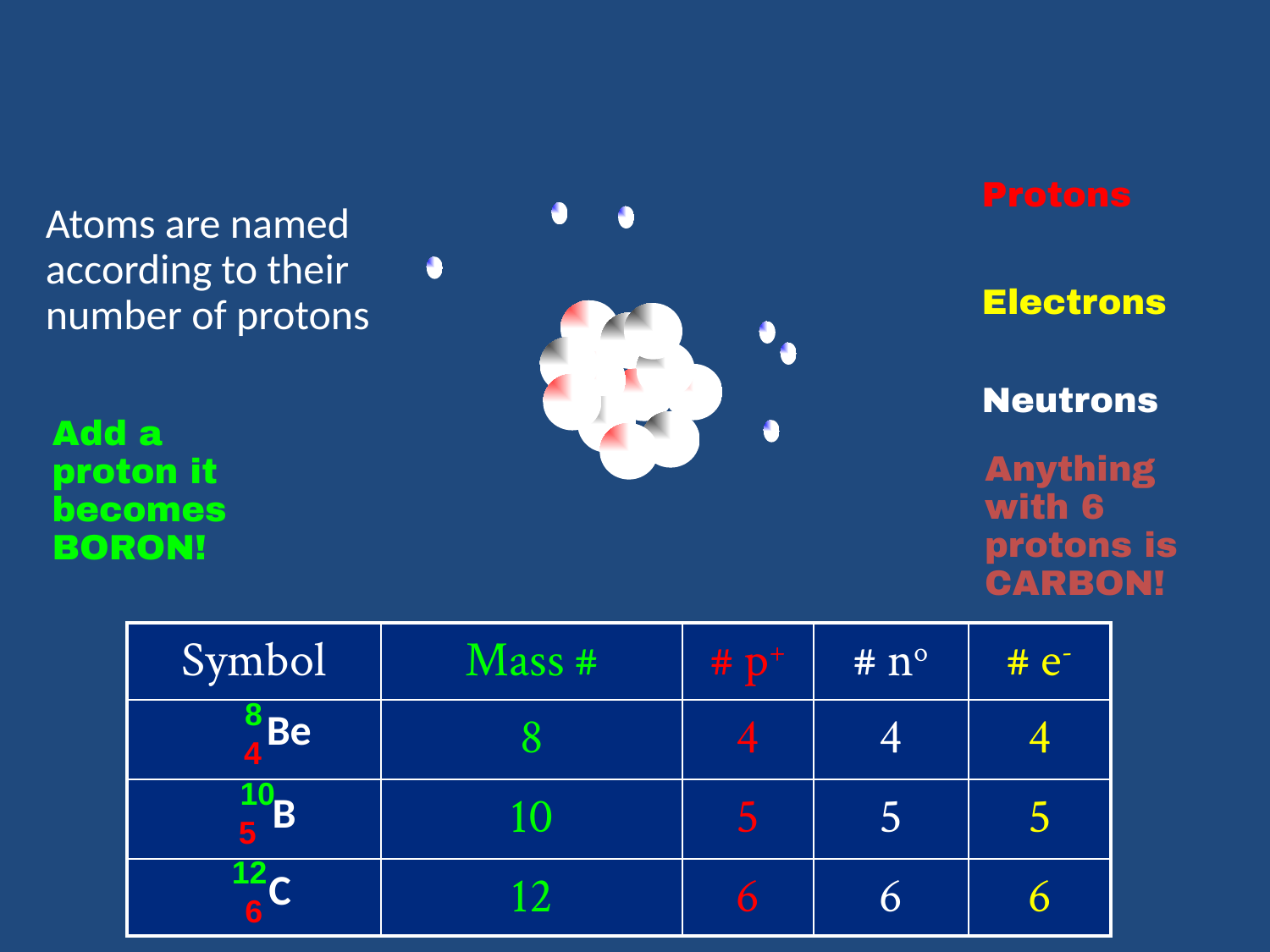

Protons
	Atoms are named according to their number of protons

Electrons

Neutrons

	Add a proton it becomes BORON!

	Anything with 6 protons is CARBON!
| Symbol | Mass # | # p+ | # no | # e- |
| --- | --- | --- | --- | --- |
|  | 8 | 4 | 4 | 4 |
|  | 10 | 5 | 5 | 5 |
|  | 12 | 6 | 6 | 6 |
8
4
Be
10
5
B
12
C
6